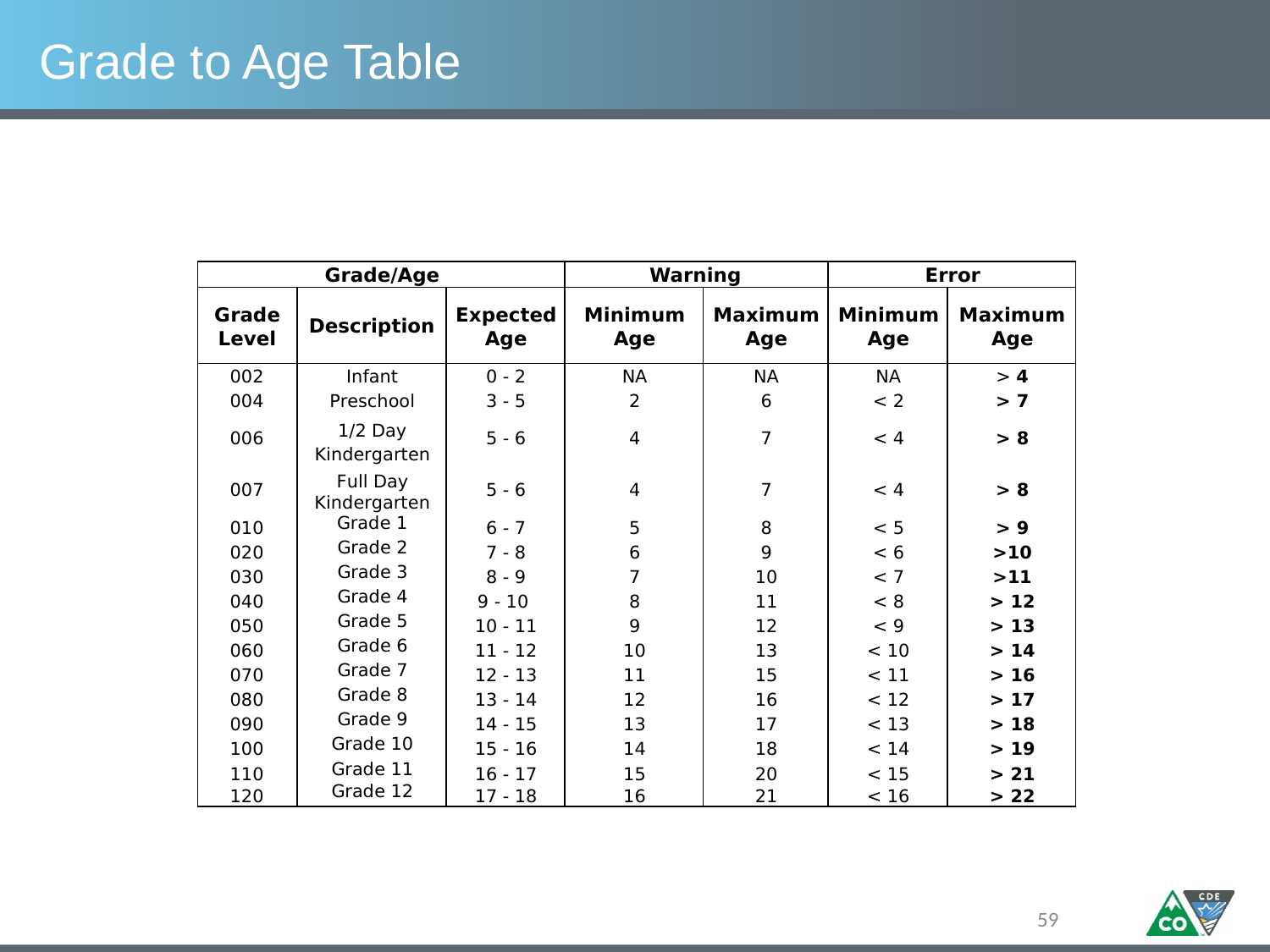

# Grade to Age Table

| Grade/Age |  |  | Warning |  | Error |  |
| --- | --- | --- | --- | --- | --- | --- |
| Grade Level | Description | Expected Age | Minimum Age | Maximum Age | Minimum Age | Maximum Age |
| 002 004   006     007   010 020 030 040 050 060 070 080 090 100 110 120 | Infant Preschool 1/2 Day Kindergarten Full Day Kindergarten Grade 1 Grade 2 Grade 3 Grade 4 Grade 5 Grade 6 Grade 7 Grade 8 Grade 9 Grade 10 Grade 11 Grade 12 | 0 - 2 3 - 5   5 - 6     5 - 6   6 - 7 7 - 8 8 - 9 9 - 10 10 - 11 11 - 12 12 - 13 13 - 14 14 - 15 15 - 16 16 - 17 17 - 18 | NA 2   4     4   5 6 7 8 9 10 11 12 13 14 15 16 | NA 6   7     7   8 9 10 11 12 13 15 16 17 18 20 21 | NA < 2   < 4     < 4   < 5 < 6 < 7 < 8 < 9 < 10 < 11 < 12 < 13 < 14 < 15 < 16 | > 4 > 7   > 8     > 8   > 9 >10 >11 > 12 > 13 > 14 > 16 > 17 > 18 > 19 > 21 > 22 |